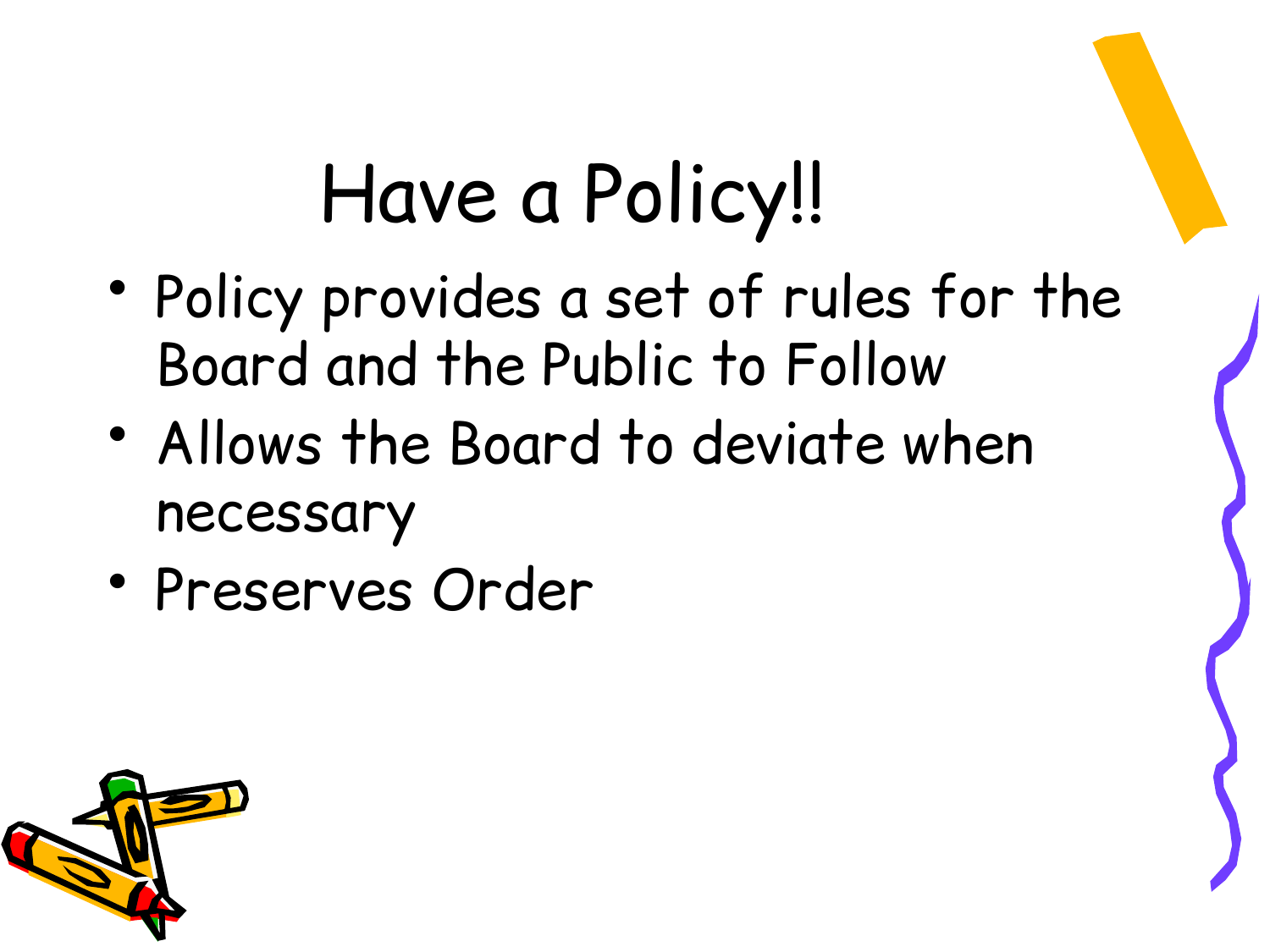

# Have a Policy!!
Policy provides a set of rules for the Board and the Public to Follow
Allows the Board to deviate when necessary
Preserves Order